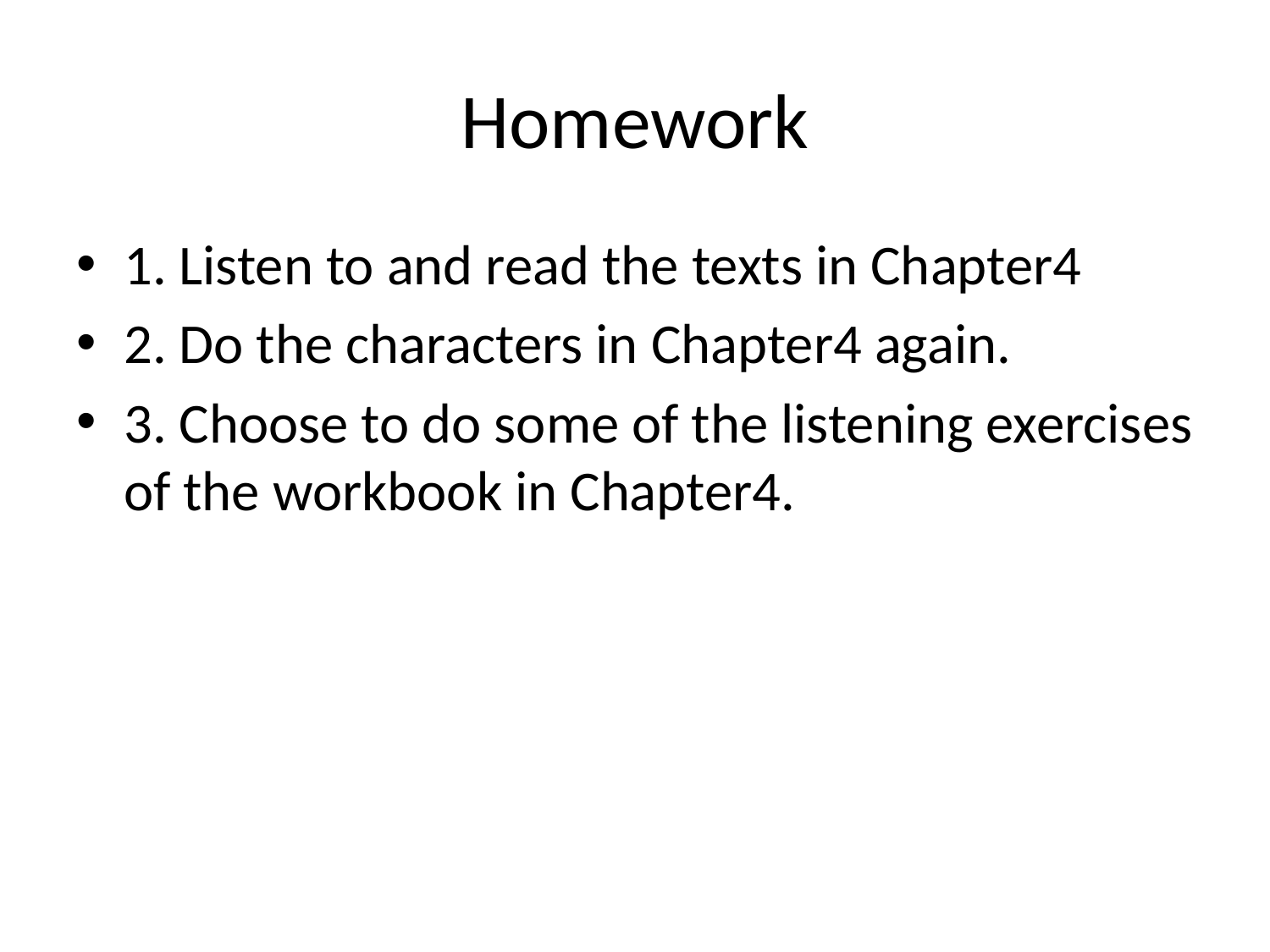

# Homework
1. Listen to and read the texts in Chapter4
2. Do the characters in Chapter4 again.
3. Choose to do some of the listening exercises of the workbook in Chapter4.